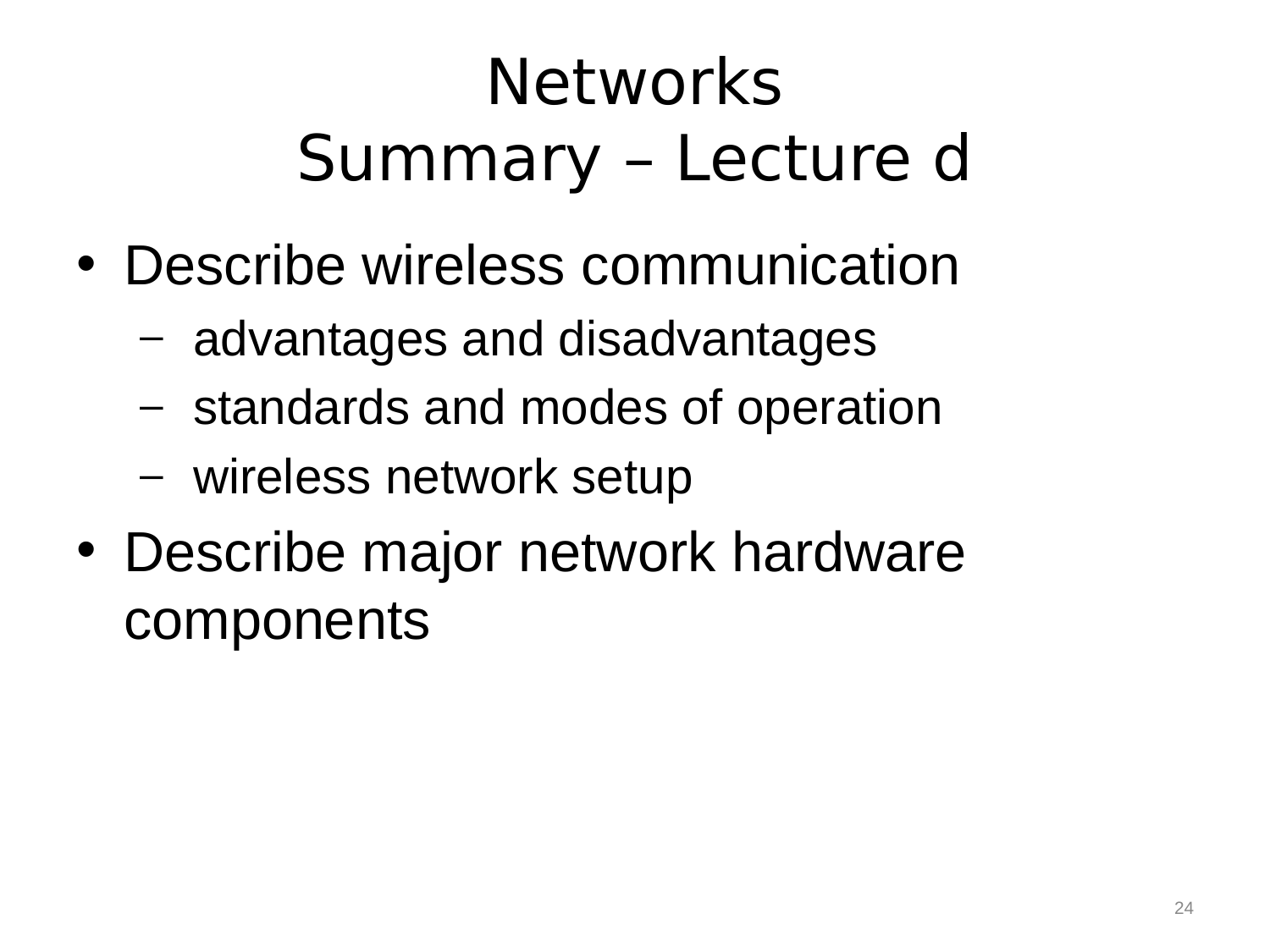

# Networks Summary – Lecture d
Describe wireless communication
 advantages and disadvantages
 standards and modes of operation
 wireless network setup
Describe major network hardware  components

24